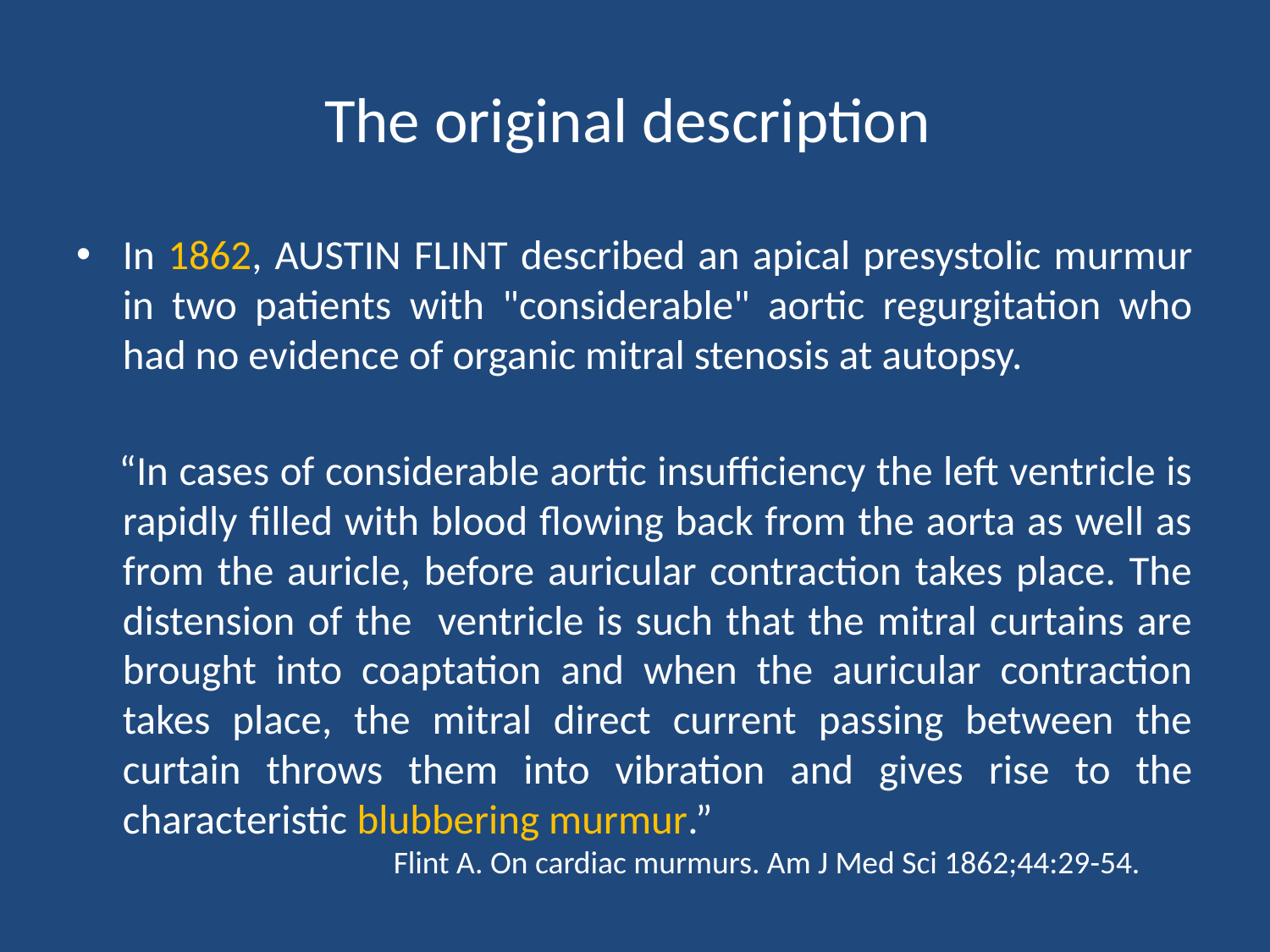

# The original description
In 1862, AUSTIN FLINT described an apical presystolic murmur in two patients with "considerable" aortic regurgitation who had no evidence of organic mitral stenosis at autopsy.

    “In cases of considerable aortic insufficiency the left ventricle is rapidly filled with blood flowing back from the aorta as well as from the auricle, before auricular contraction takes place. The distension of the  ventricle is such that the mitral curtains are brought into coaptation and when the auricular contraction takes place, the mitral direct current passing between the curtain throws them into vibration and gives rise to the characteristic blubbering murmur.”
Flint A. On cardiac murmurs. Am J Med Sci 1862;44:29-54.